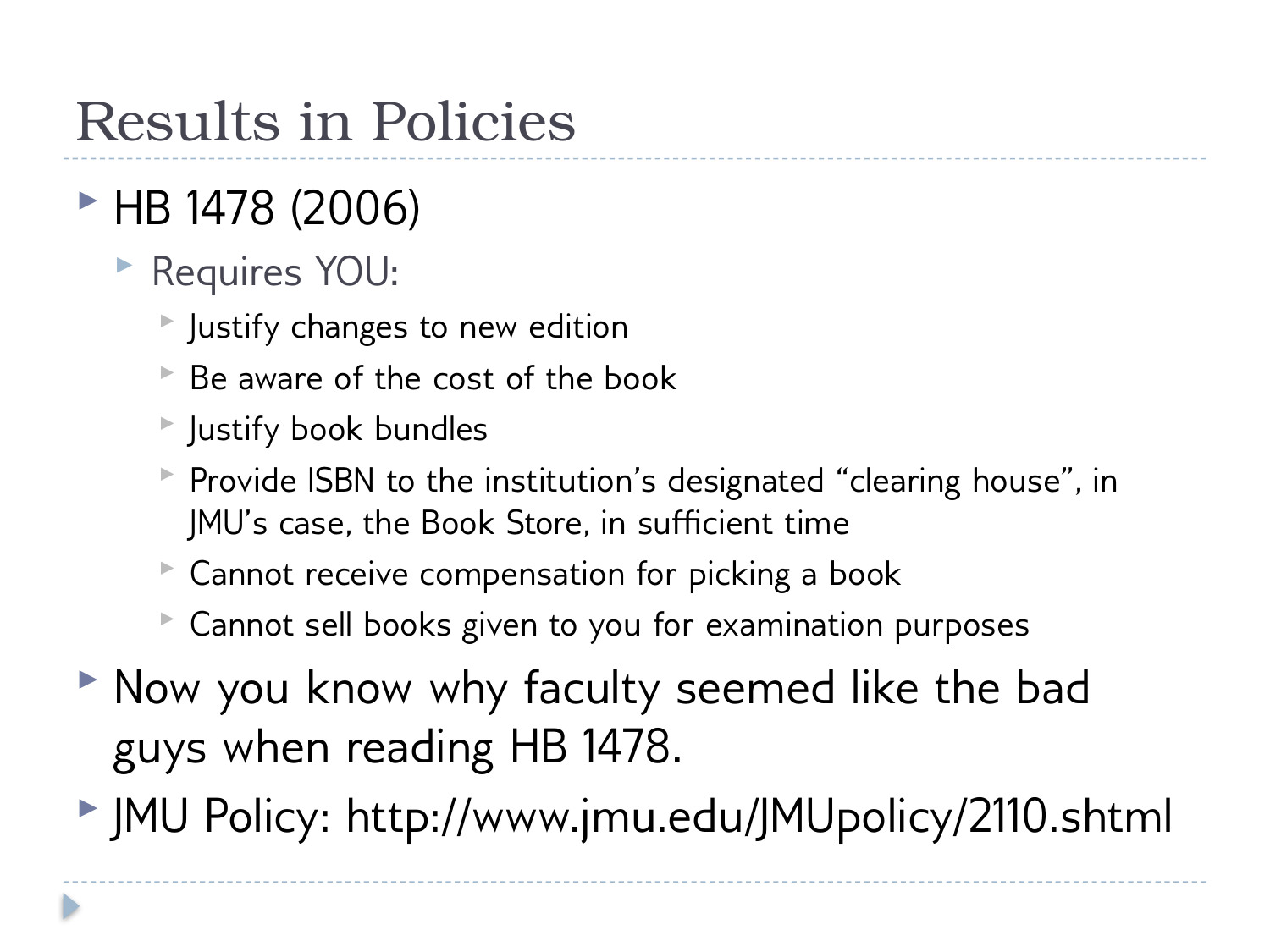

# Results in Policies
HB 1478 (2006)
Requires YOU:
Justify changes to new edition
Be aware of the cost of the book
Justify book bundles
Provide ISBN to the institution’s designated “clearing house”, in JMU’s case, the Book Store, in sufficient time
Cannot receive compensation for picking a book
Cannot sell books given to you for examination purposes
Now you know why faculty seemed like the bad guys when reading HB 1478.
JMU Policy: http://www.jmu.edu/JMUpolicy/2110.shtml